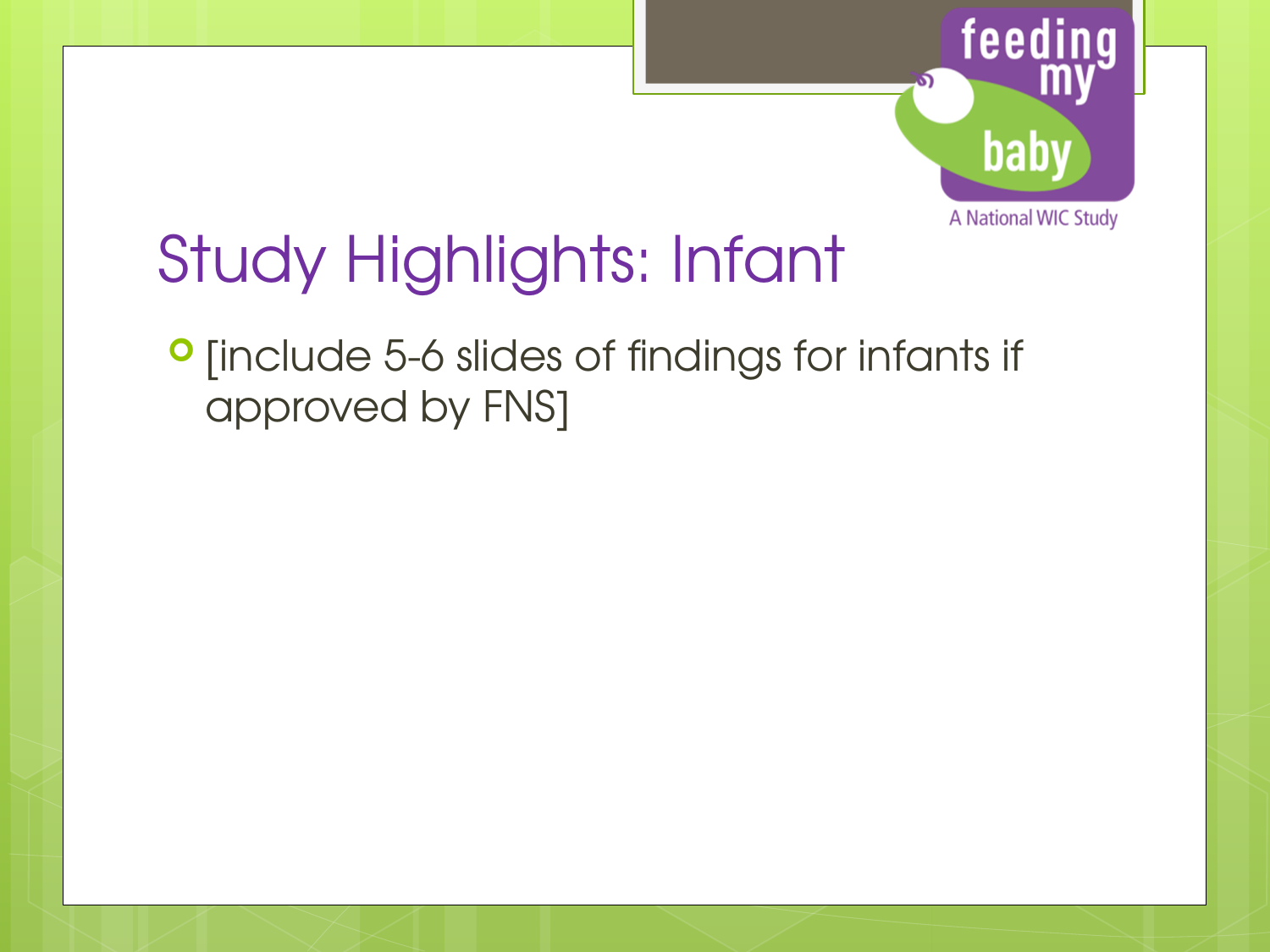

# Study Highlights: Infant
[include 5-6 slides of findings for infants if approved by FNS]